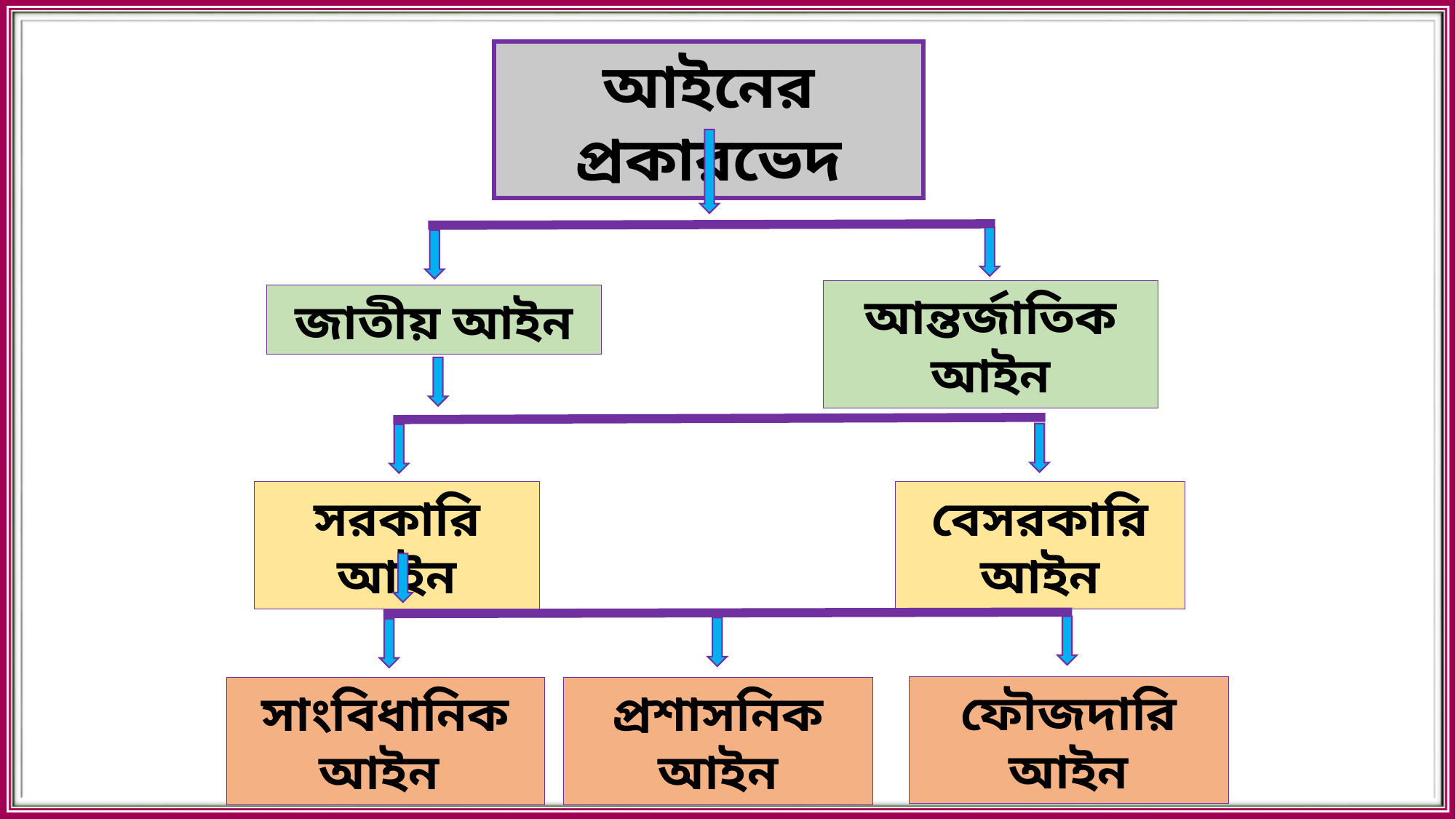

আইনের প্রকারভেদ

আন্তর্জাতিক আইন
জাতীয় আইন

বেসরকারি আইন
সরকারি আইন

ফৌজদারি আইন
সাংবিধানিক আইন
প্রশাসনিক আইন